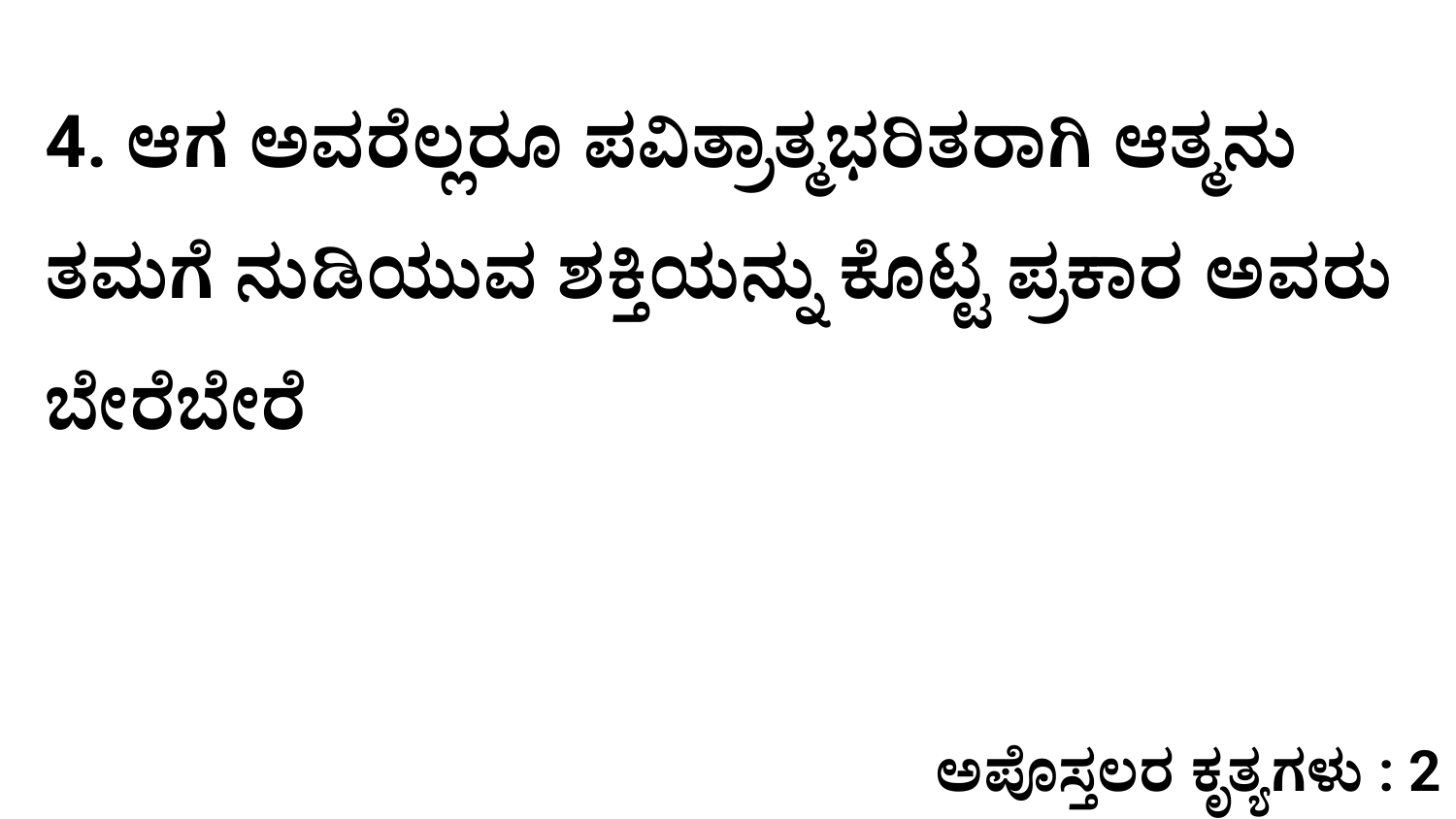

4. ಆಗ ಅವರೆಲ್ಲರೂ ಪವಿತ್ರಾತ್ಮಭರಿತರಾಗಿ ಆತ್ಮನು ತಮಗೆ ನುಡಿಯುವ ಶಕ್ತಿಯನ್ನು ಕೊಟ್ಟ ಪ್ರಕಾರ ಅವರು ಬೇರೆಬೇರೆ
ಅಪೊಸ್ತಲರ ಕೃತ್ಯಗಳು : 2